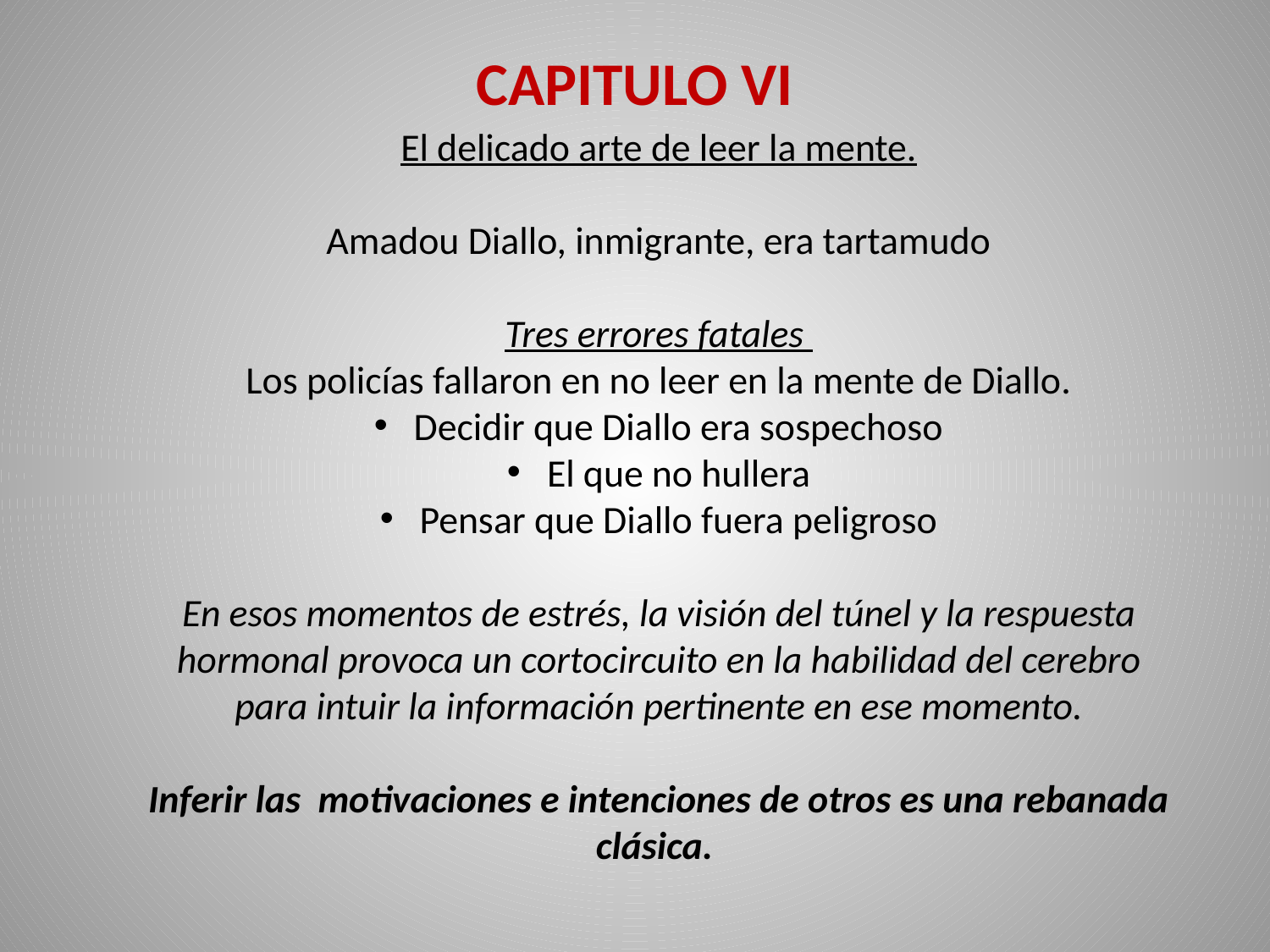

# CAPITULO VI
El delicado arte de leer la mente.

Amadou Diallo, inmigrante, era tartamudo

Tres errores fatales
Los policías fallaron en no leer en la mente de Diallo.
Decidir que Diallo era sospechoso
El que no hullera
Pensar que Diallo fuera peligroso

En esos momentos de estrés, la visión del túnel y la respuesta hormonal provoca un cortocircuito en la habilidad del cerebro para intuir la información pertinente en ese momento.

Inferir las  motivaciones e intenciones de otros es una rebanada clásica.